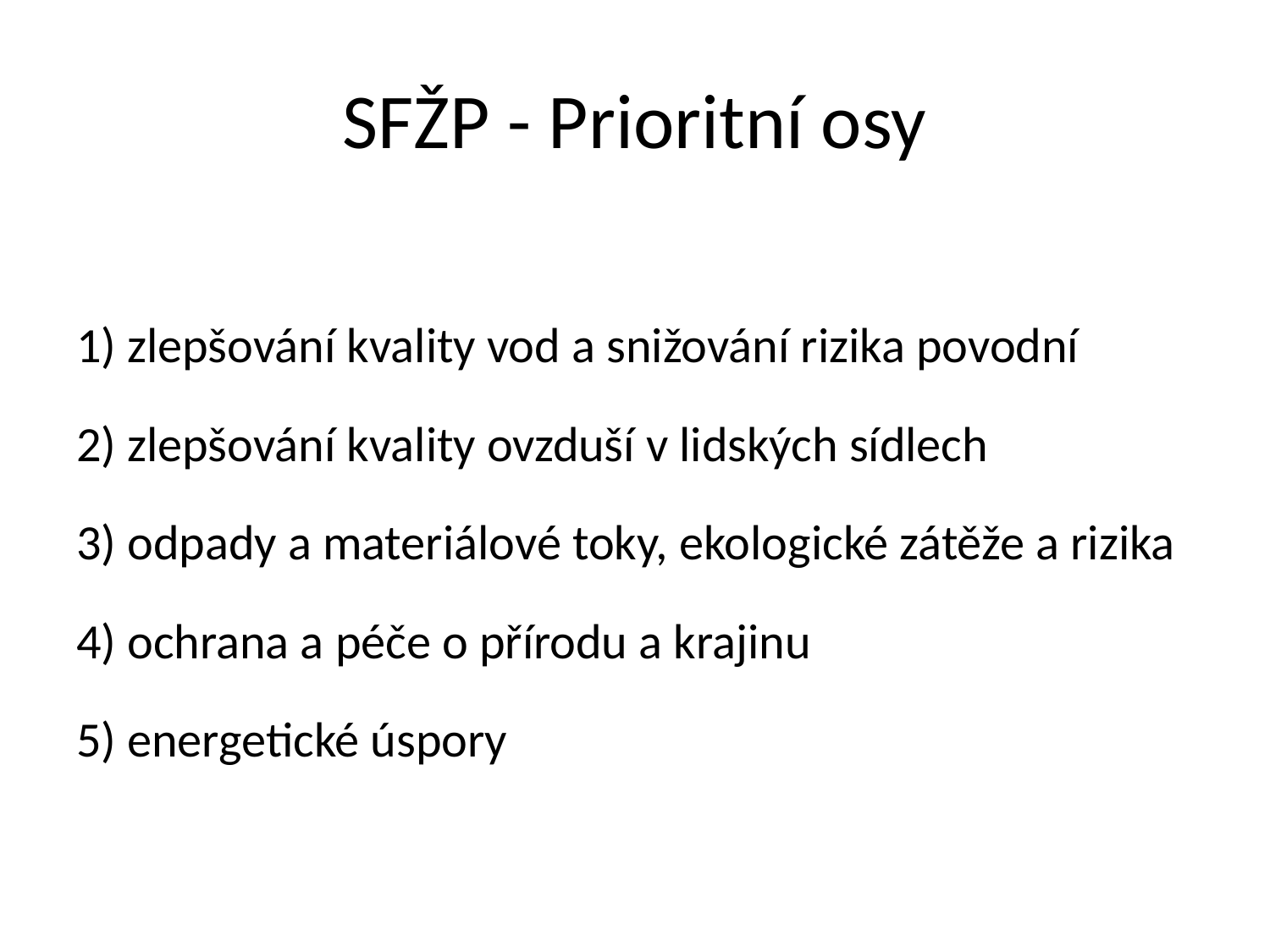

# SFŽP - Prioritní osy
1) zlepšování kvality vod a snižování rizika povodní
2) zlepšování kvality ovzduší v lidských sídlech
3) odpady a materiálové toky, ekologické zátěže a rizika
4) ochrana a péče o přírodu a krajinu
5) energetické úspory